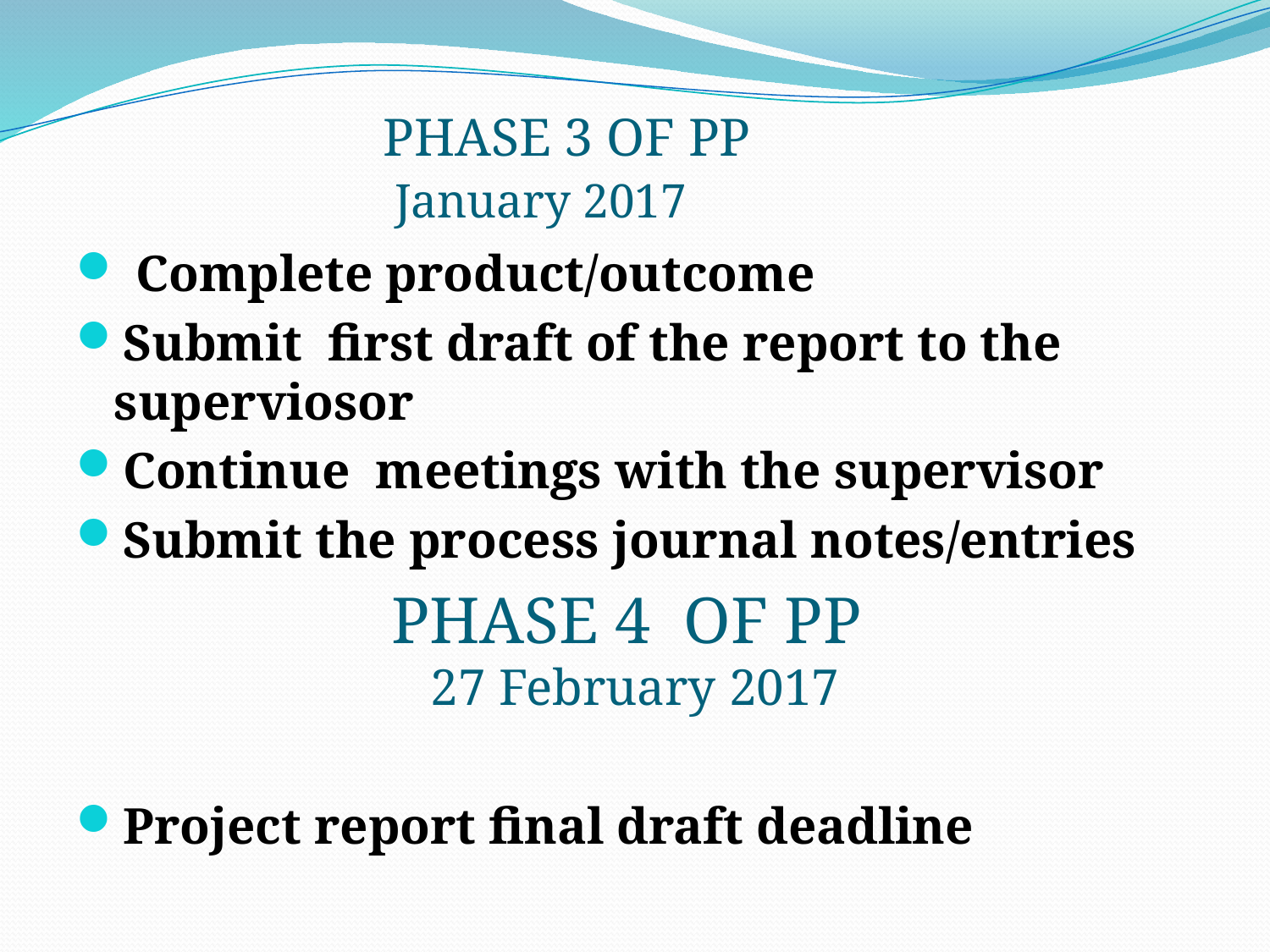

# PHASE 3 OF PP January 2017
 Complete product/outcome
Submit  first draft of the report to the superviosor
Continue  meetings with the supervisor
Submit the process journal notes/entries
PHASE 4  OF PP
27 February 2017

Project report final draft deadline